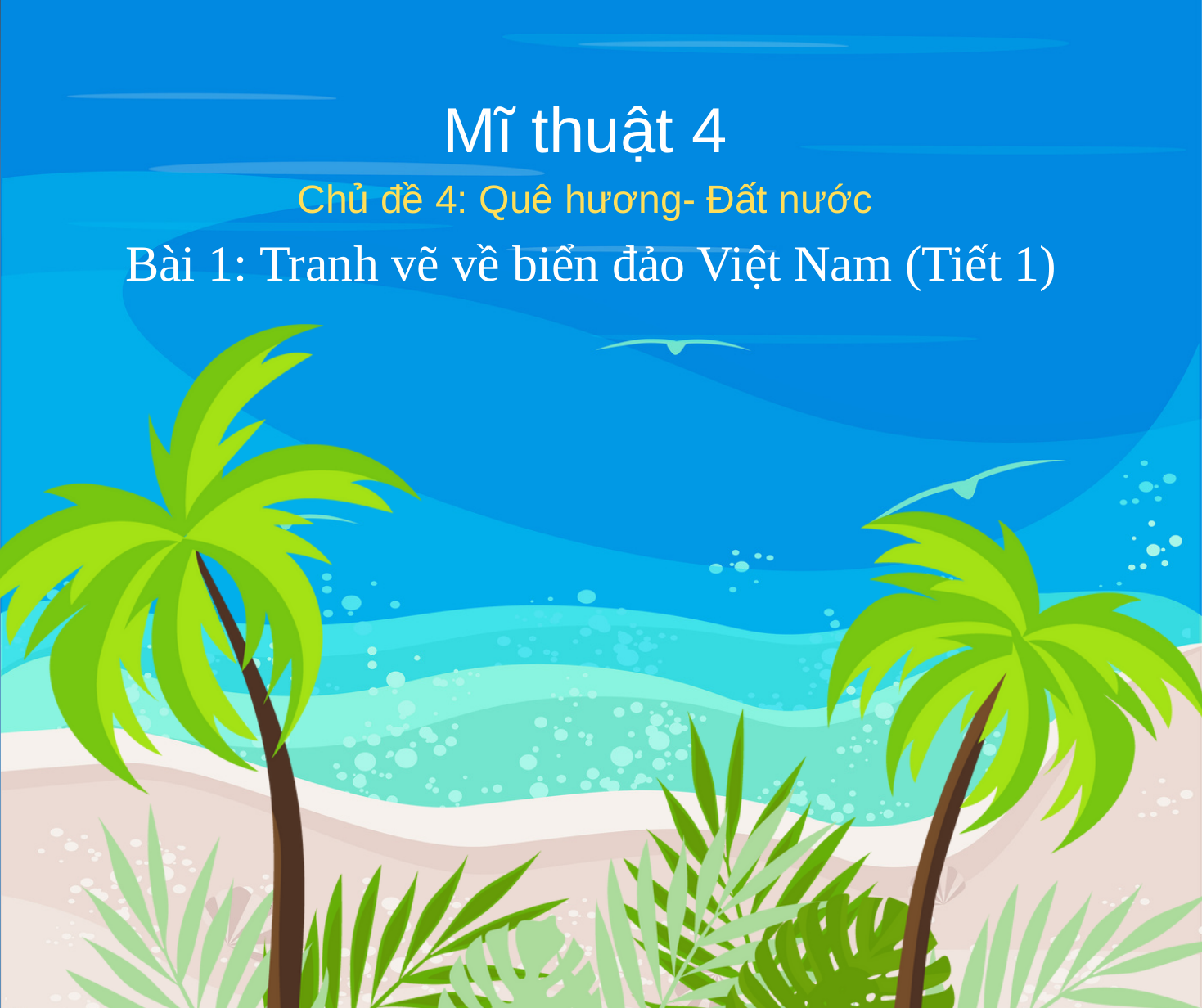

Mĩ thuật 4
Chủ đề 4: Quê hương- Đất nước
 Bài 1: Tranh vẽ về biển đảo Việt Nam (Tiết 1)